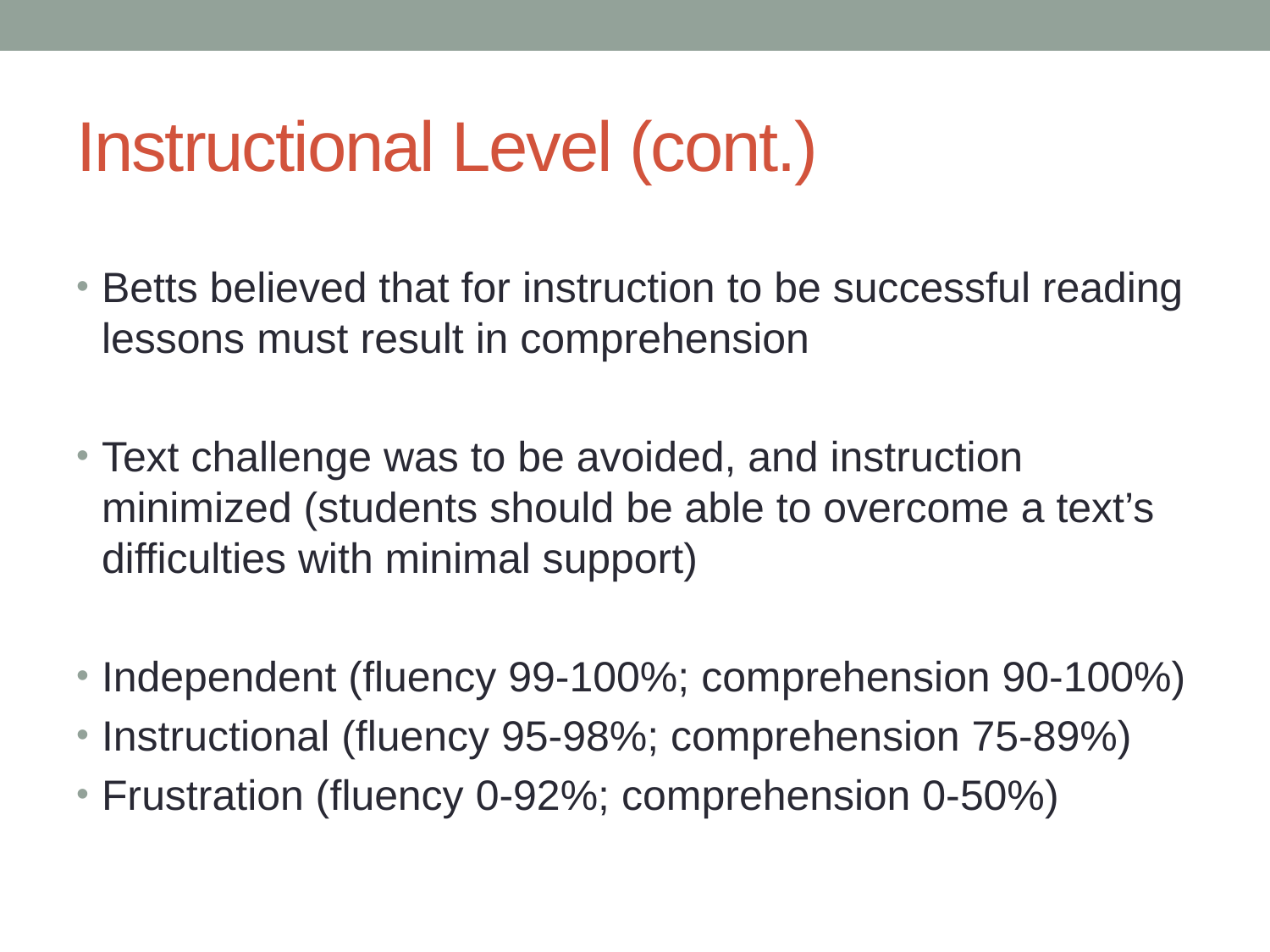

# Instructional Level (cont.)
Betts believed that for instruction to be successful reading lessons must result in comprehension

Text challenge was to be avoided, and instruction minimized (students should be able to overcome a text’s difficulties with minimal support)

Independent (fluency 99-100%; comprehension 90-100%)
Instructional (fluency 95-98%; comprehension 75-89%)
Frustration (fluency 0-92%; comprehension 0-50%)